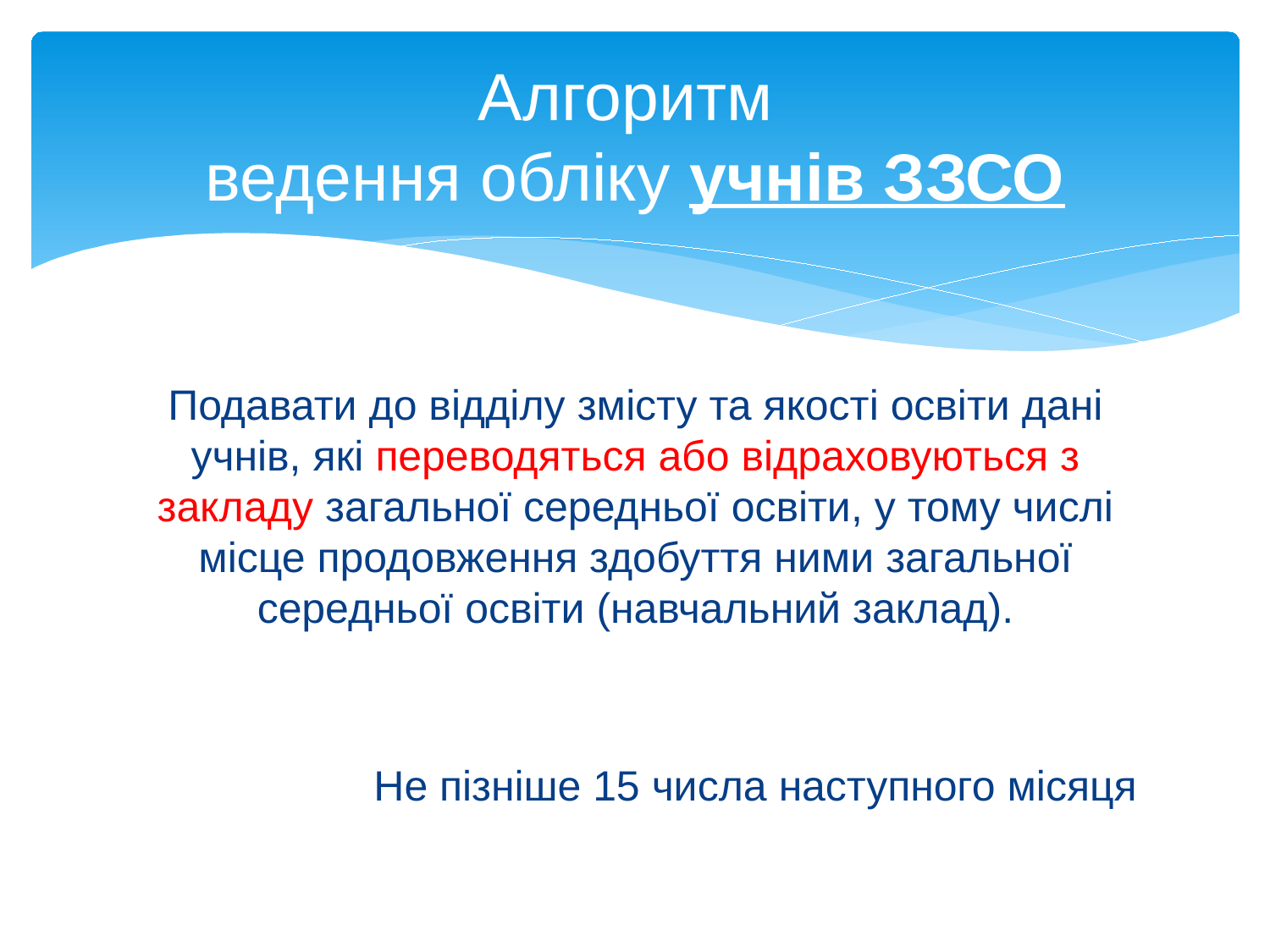

# Алгоритм ведення обліку учнів ЗЗСО
Подавати до відділу змісту та якості освіти дані учнів, які переводяться або відраховуються з закладу загальної середньої освіти, у тому числі місце продовження здобуття ними загальної середньої освіти (навчальний заклад).

Не пізніше 15 числа наступного місяця